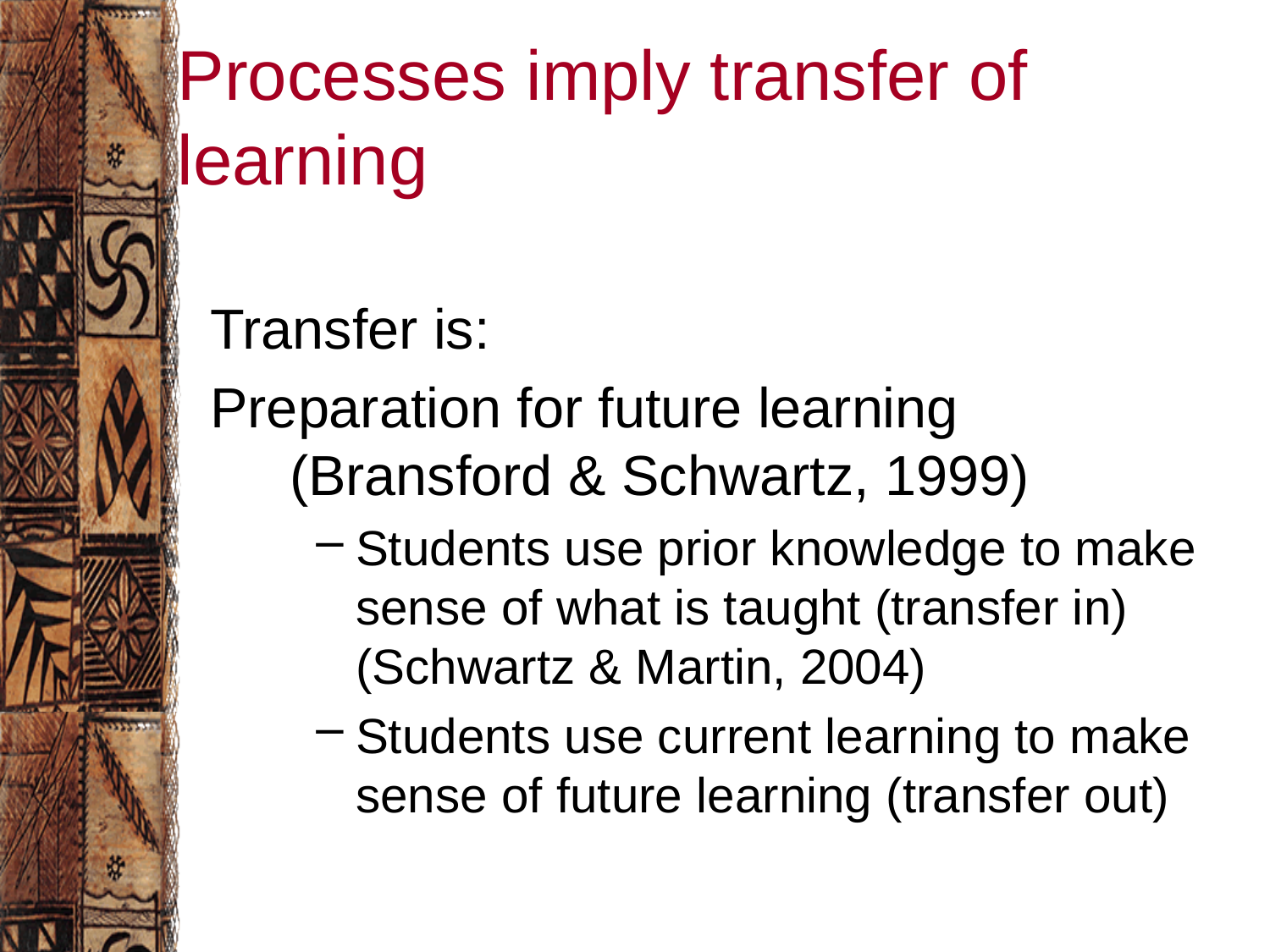

# Processes imply transfer of learning
Transfer is:
Preparation for future learning (Bransford & Schwartz, 1999)
Students use prior knowledge to make sense of what is taught (transfer in) (Schwartz & Martin, 2004)
Students use current learning to make sense of future learning (transfer out)